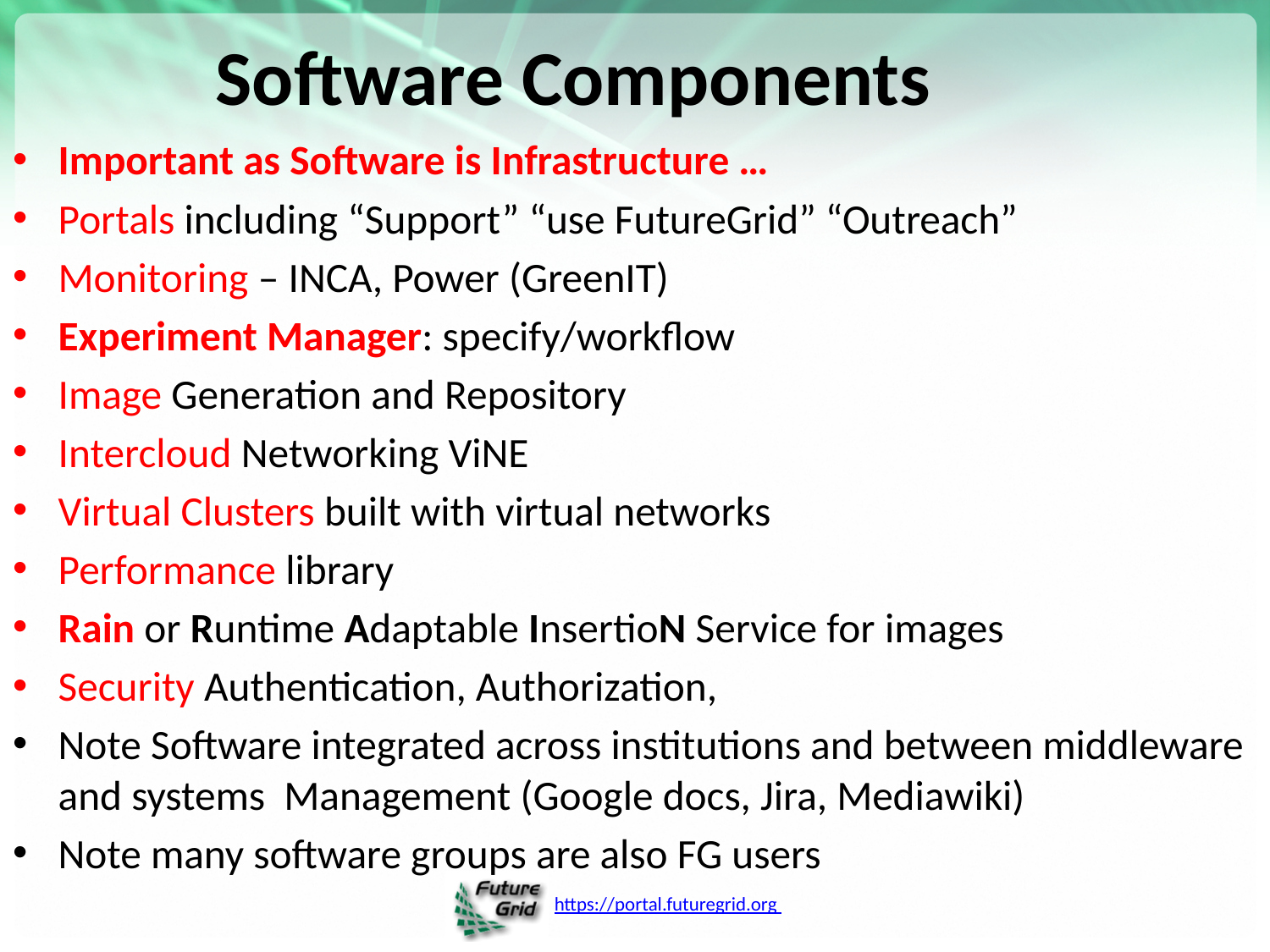

# Software Components
Important as Software is Infrastructure …
Portals including “Support” “use FutureGrid” “Outreach”
Monitoring – INCA, Power (GreenIT)
Experiment Manager: specify/workflow
Image Generation and Repository
Intercloud Networking ViNE
Virtual Clusters built with virtual networks
Performance library
Rain or Runtime Adaptable InsertioN Service for images
Security Authentication, Authorization,
Note Software integrated across institutions and between middleware and systems  Management (Google docs, Jira, Mediawiki)
Note many software groups are also FG users